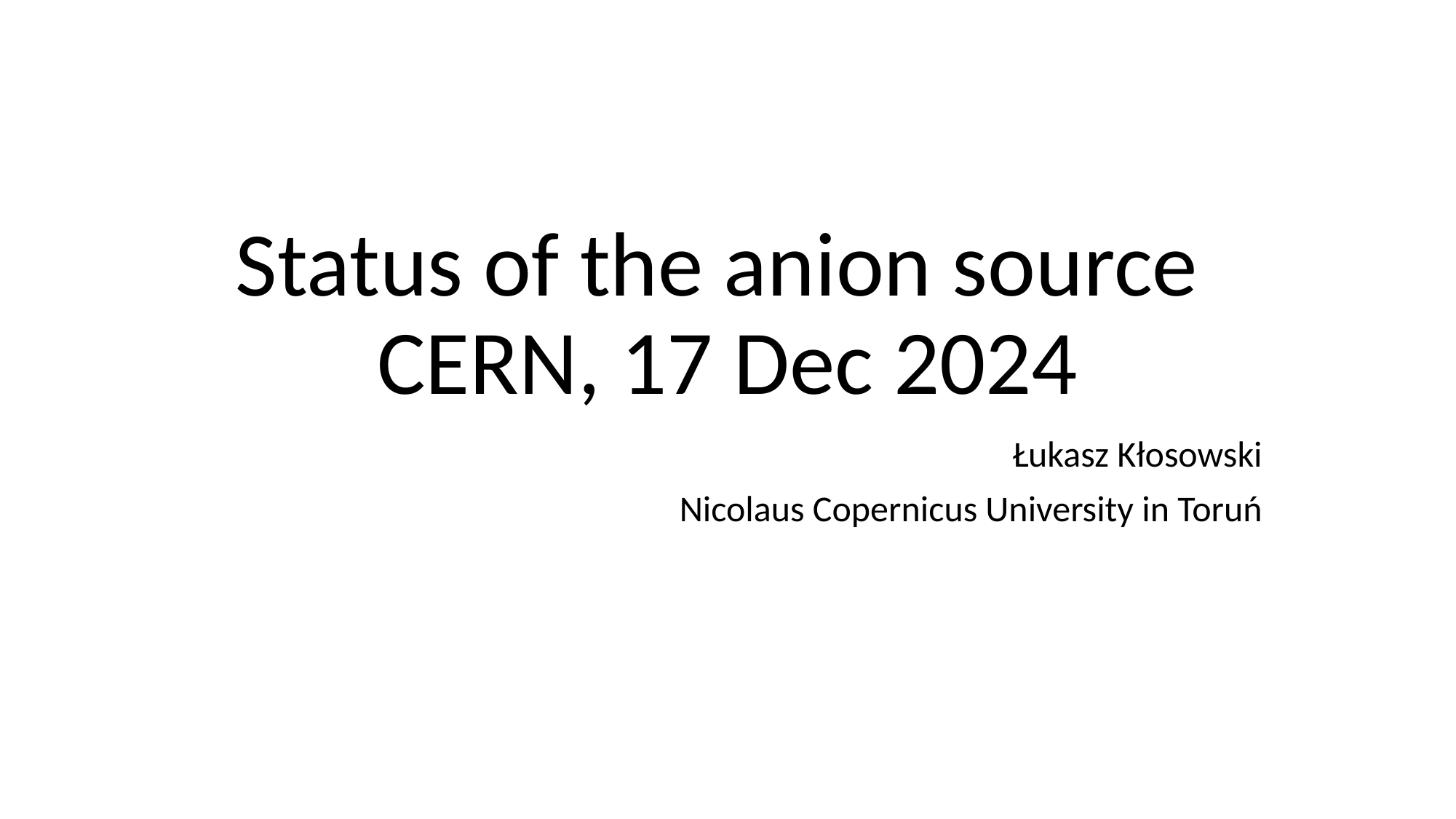

# Status of the anion source CERN, 17 Dec 2024
Łukasz Kłosowski
Nicolaus Copernicus University in Toruń